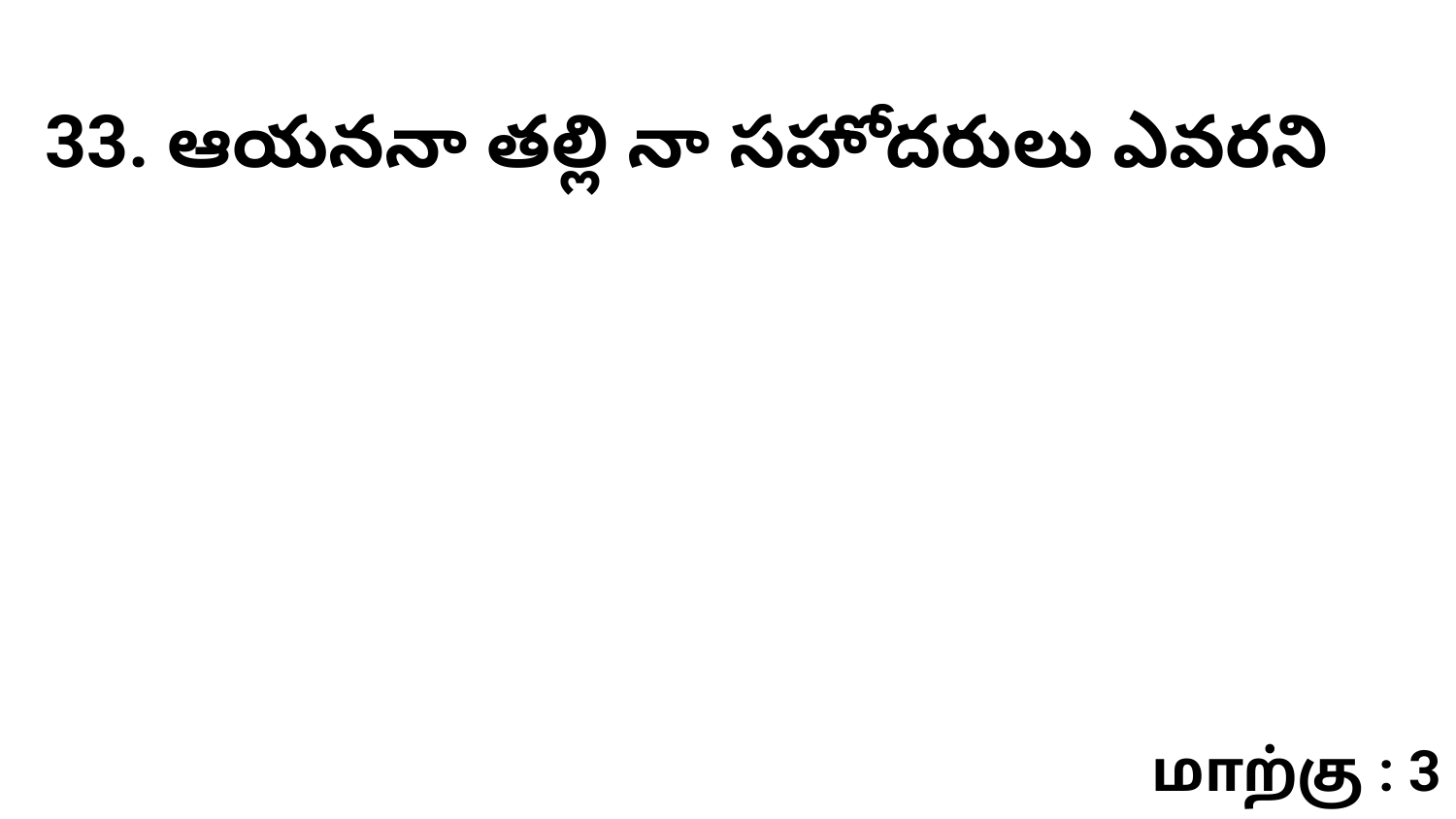

33. ఆయననా తల్లి నా సహోదరులు ఎవరని
மாற்கு : 3